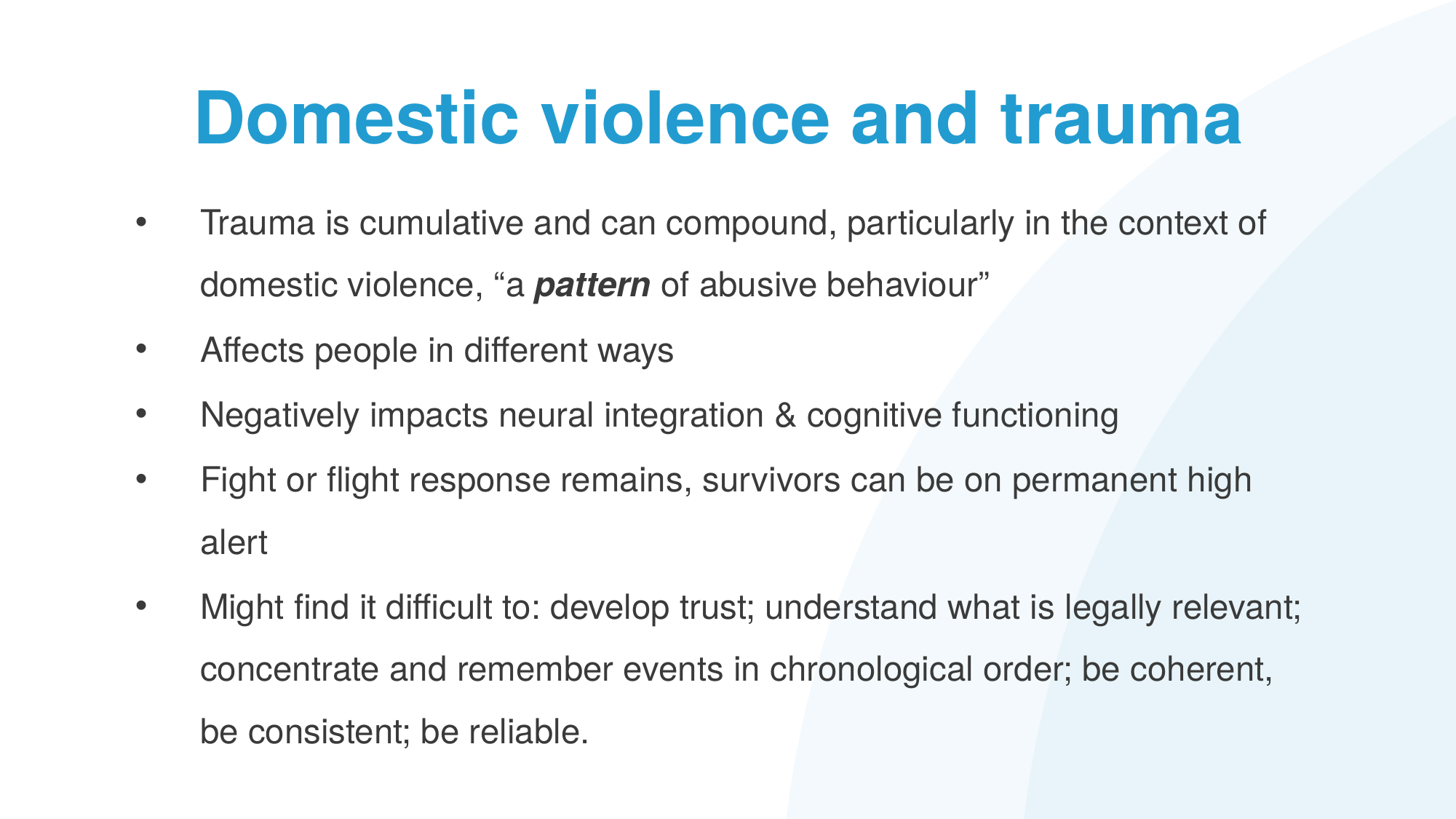

# Domestic violence and trauma
Trauma is cumulative and can compound, particularly in the context of domestic violence, “a pattern of abusive behaviour”
Affects people in different ways
Negatively impacts neural integration & cognitive functioning
Fight or flight response remains, survivors can be on permanent high alert
Might find it difficult to: develop trust; understand what is legally relevant; concentrate and remember events in chronological order; be coherent, be consistent; be reliable.